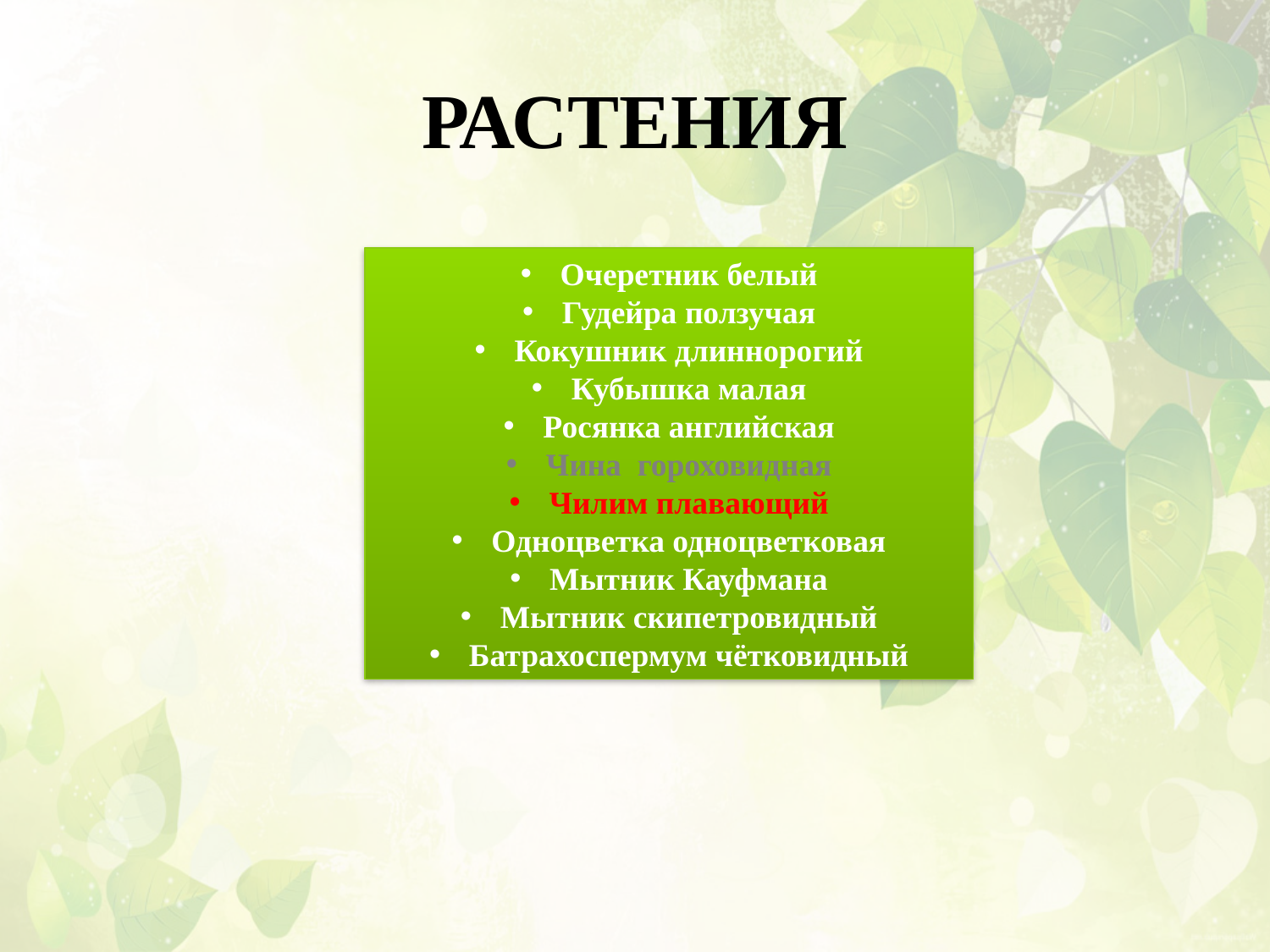

# Растения
Очеретник белый
Гудейра ползучая
Кокушник длиннорогий
Кубышка малая
Росянка английская
Чина  гороховидная
Чилим плавающий
Одноцветка одноцветковая
Мытник Кауфмана
Мытник скипетровидный
Батрахоспермум чётковидный